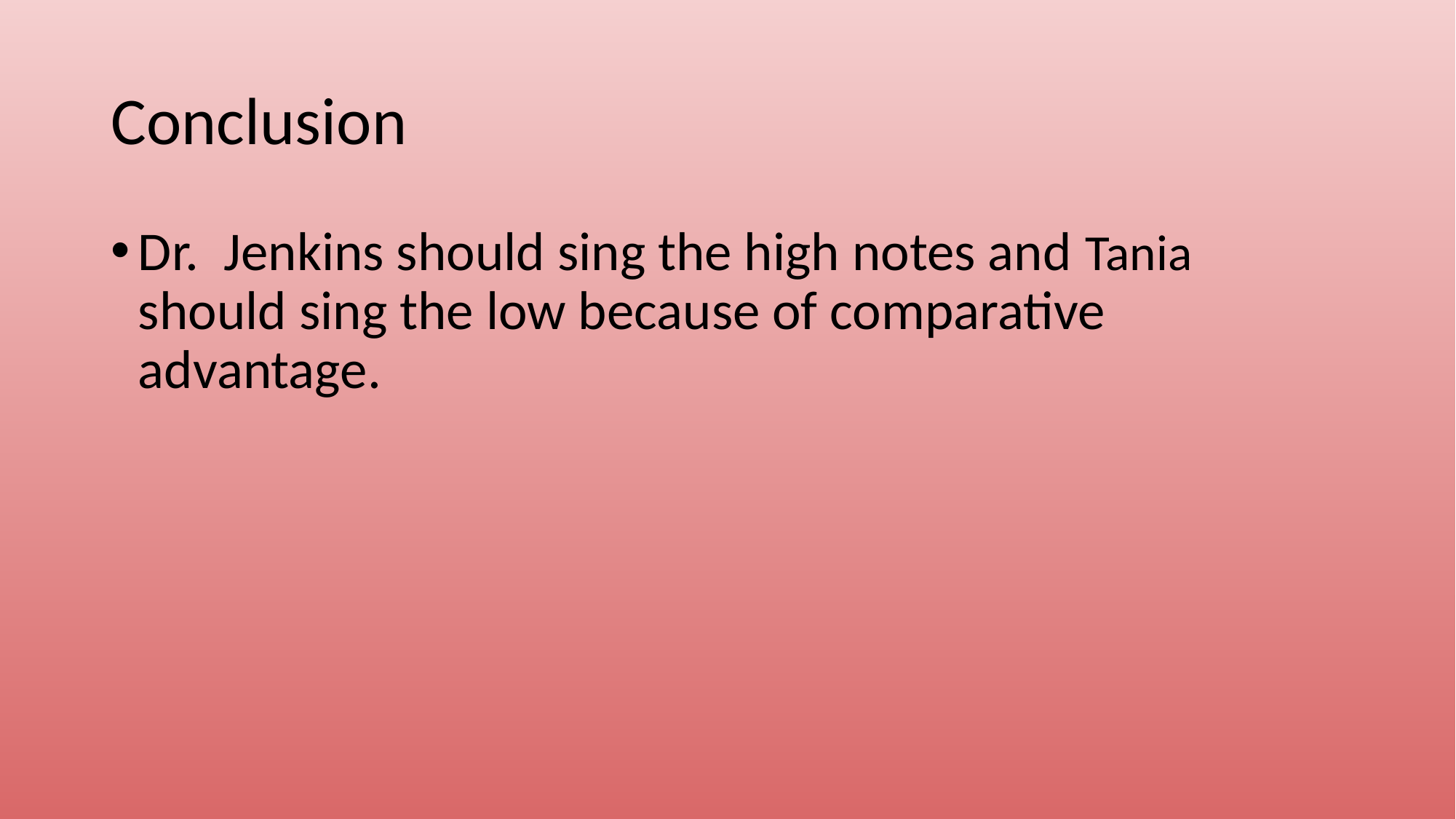

# Conclusion
Dr.  Jenkins should sing the high notes and Tania should sing the low because of comparative advantage.